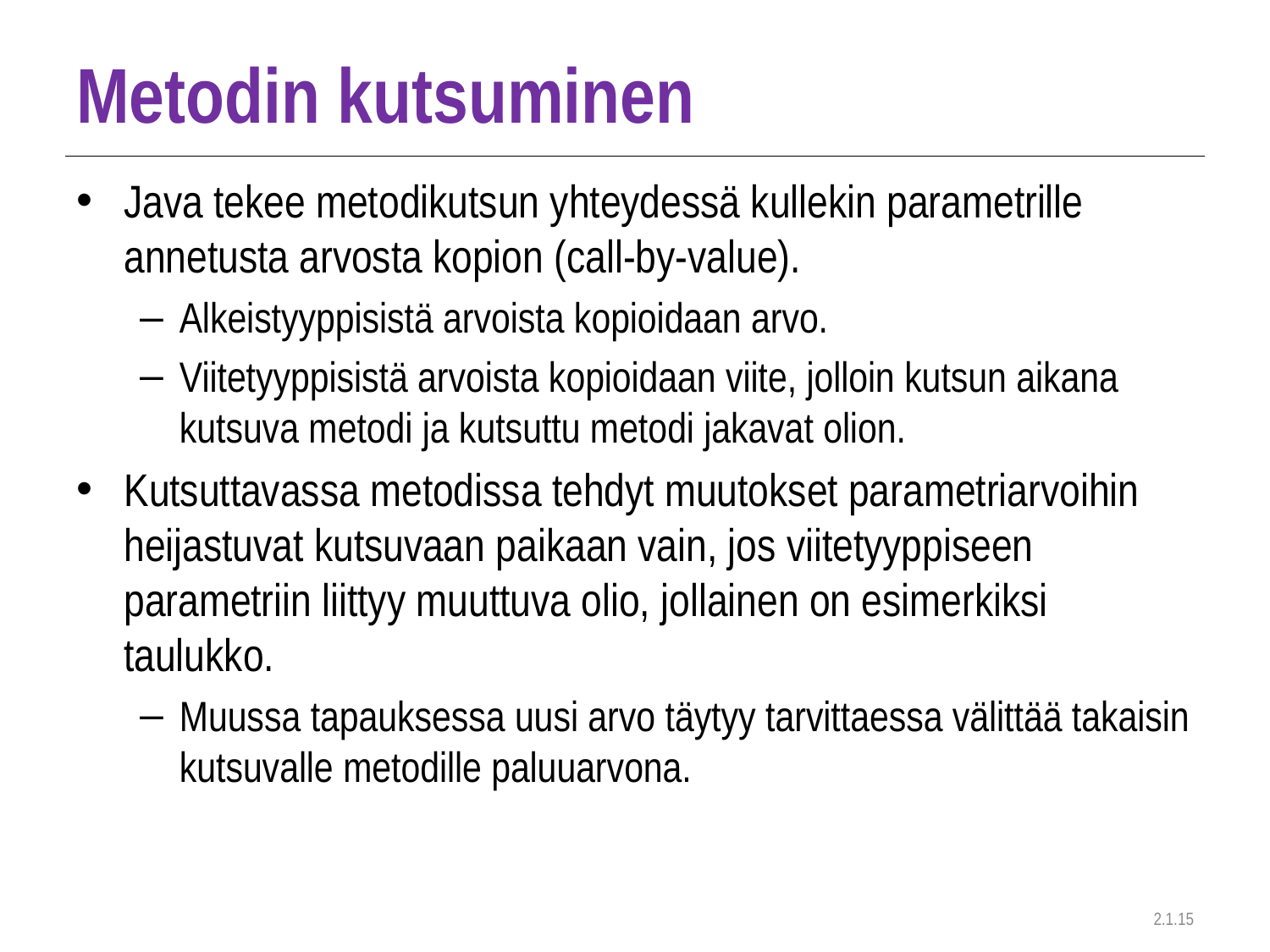

# Metodin kutsuminen
Java tekee metodikutsun yhteydessä kullekin parametrille annetusta arvosta kopion (call-by-value).
Alkeistyyppisistä arvoista kopioidaan arvo.
Viitetyyppisistä arvoista kopioidaan viite, jolloin kutsun aikana kutsuva metodi ja kutsuttu metodi jakavat olion.
Kutsuttavassa metodissa tehdyt muutokset parametriarvoihin heijastuvat kutsuvaan paikaan vain, jos viitetyyppiseen parametriin liittyy muuttuva olio, jollainen on esimerkiksi taulukko.
Muussa tapauksessa uusi arvo täytyy tarvittaessa välittää takaisin kutsuvalle metodille paluuarvona.

2.1.15